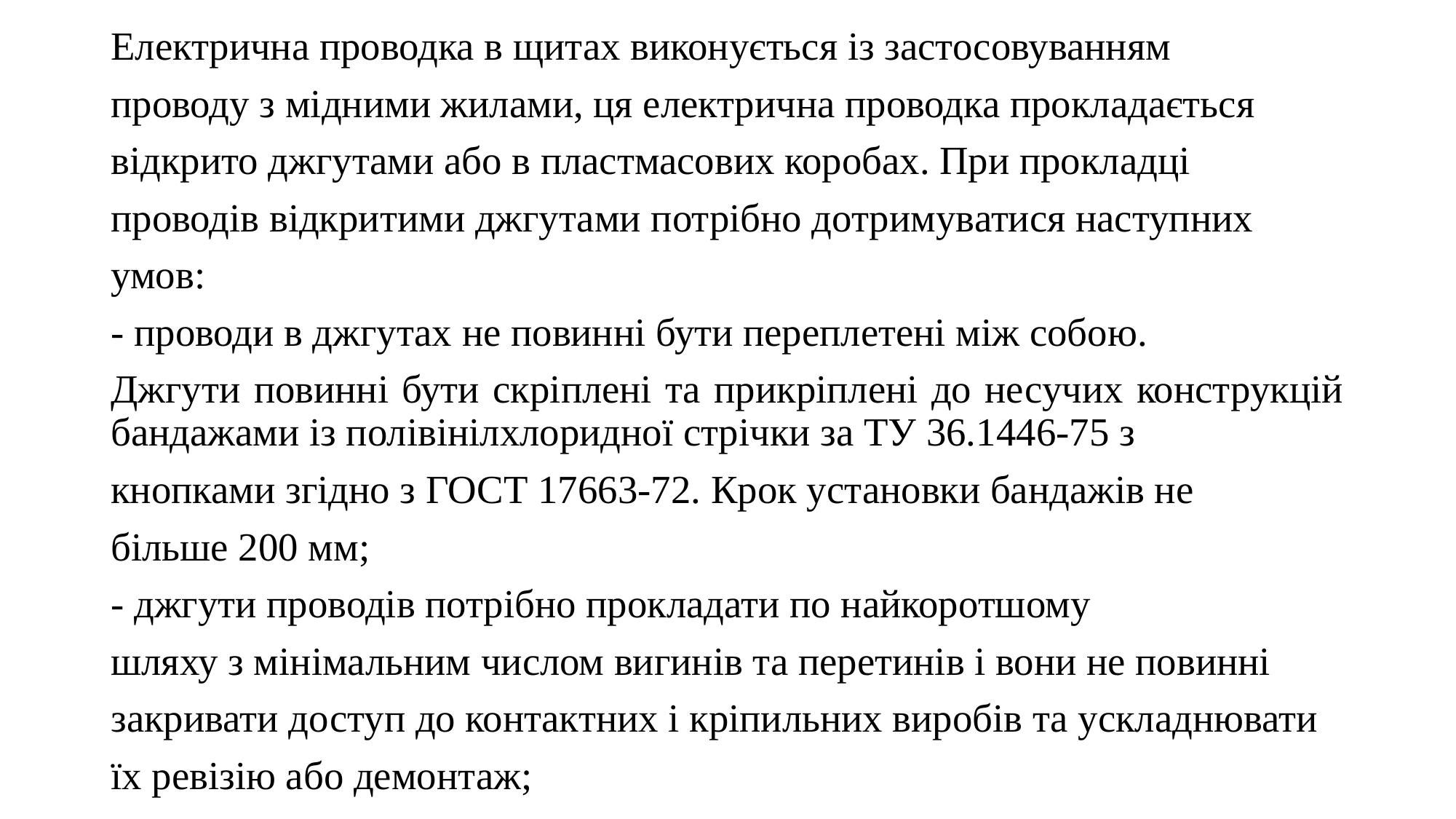

Електрична проводка в щитах виконується із застосовуванням
проводу з мідними жилами, ця електрична проводка прокладається
відкрито джгутами або в пластмасових коробах. При прокладці
проводів відкритими джгутами потрібно дотримуватися наступних
умов:
- проводи в джгутах не повинні бути переплетені між собою.
Джгути повинні бути скріплені та прикріплені до несучих конструкцій бандажами із полівінілхлоридної стрічки за ТУ 36.1446-75 з
кнопками згідно з ГОСТ 17663-72. Крок установки бандажів не
більше 200 мм;
- джгути проводів потрібно прокладати по найкоротшому
шляху з мінімальним числом вигинів та перетинів і вони не повинні
закривати доступ до контактних і кріпильних виробів та ускладнювати
їх ревізію або демонтаж;